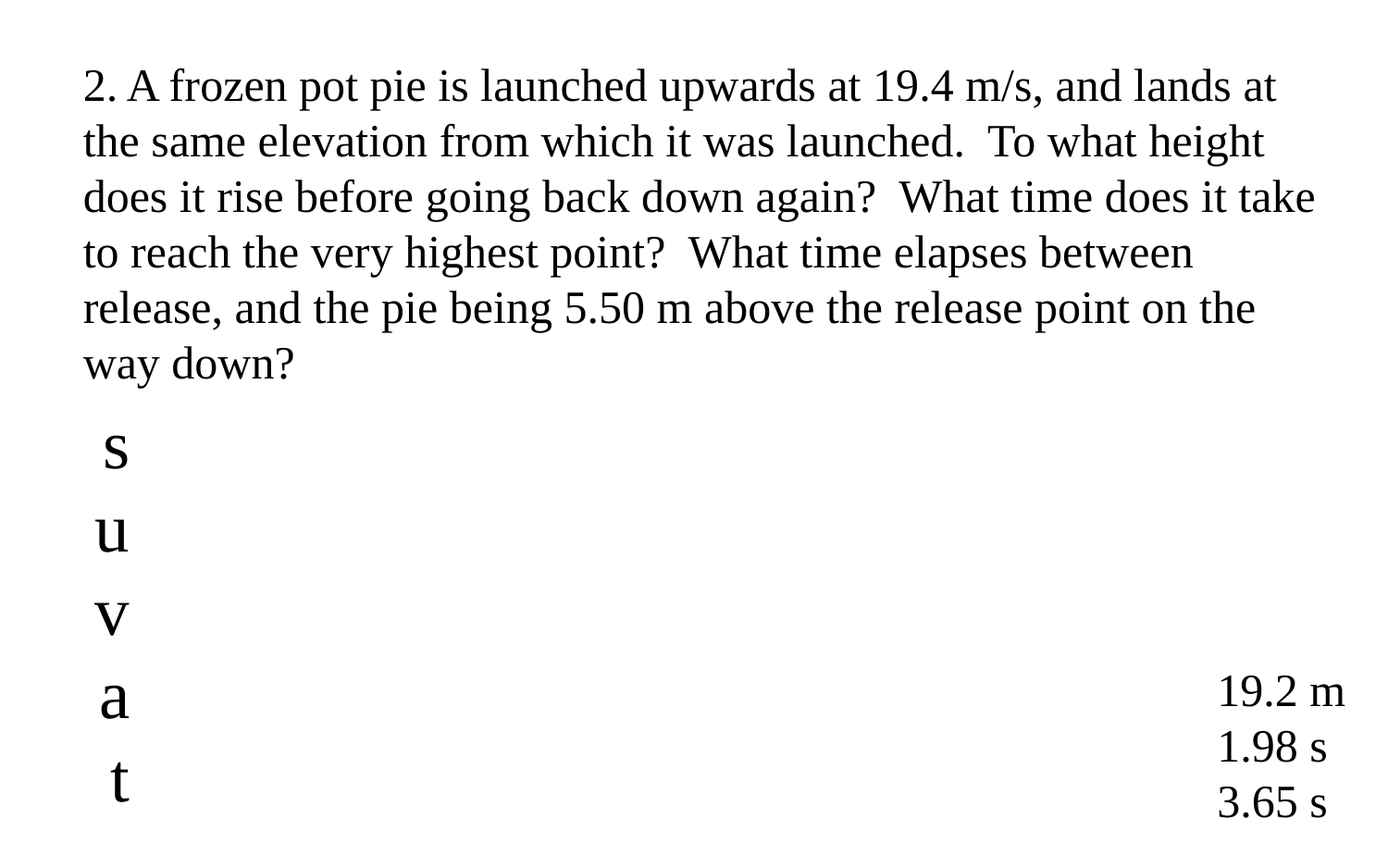

2. A frozen pot pie is launched upwards at 19.4 m/s, and lands at the same elevation from which it was launched.  To what height does it rise before going back down again?  What time does it take to reach the very highest point?  What time elapses between release, and the pie being 5.50 m above the release point on the way down?
s
u
v
a
t
19.2 m
1.98 s
3.65 s